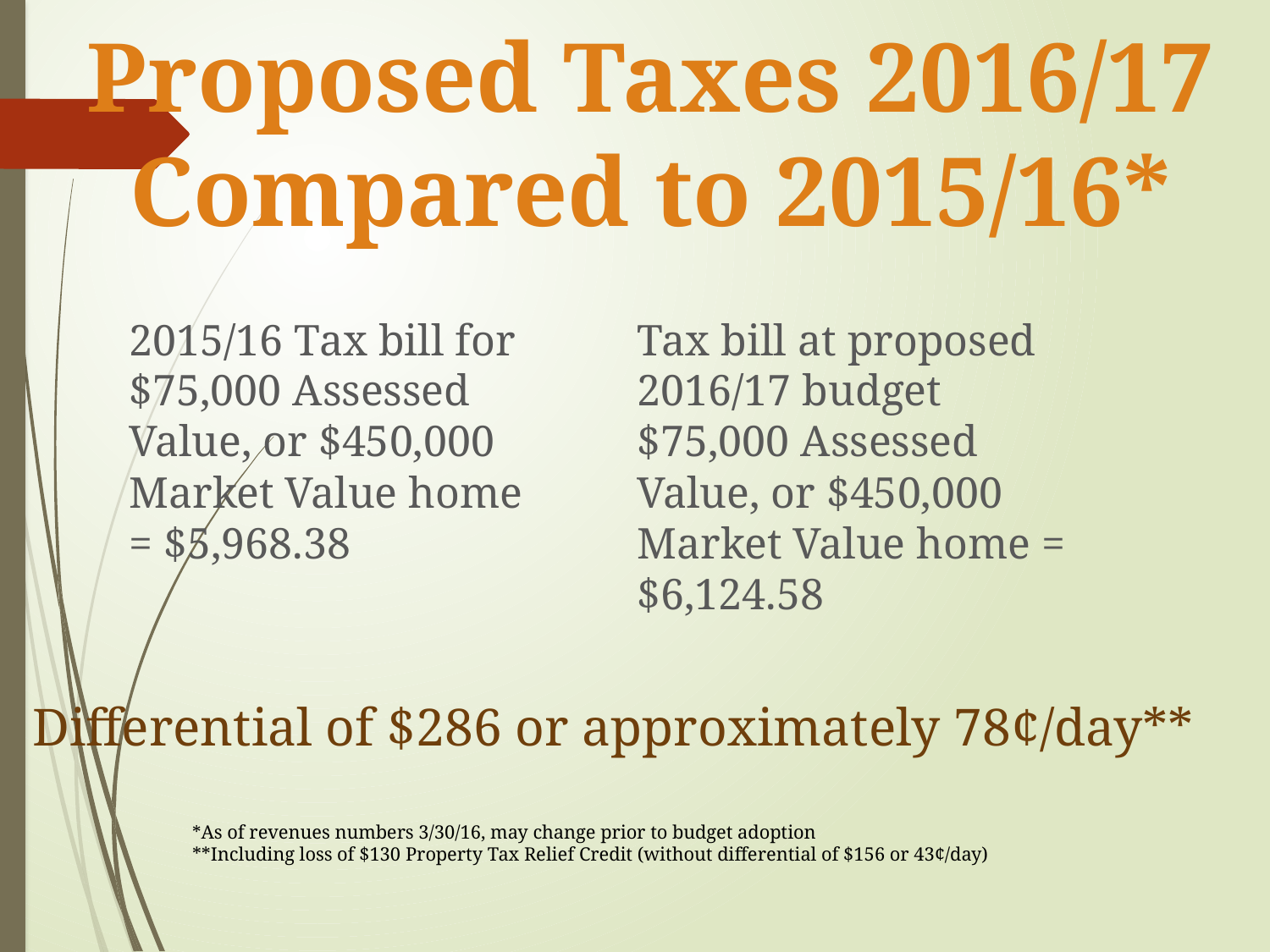

# Proposed Taxes 2016/17 Compared to 2015/16*
2015/16 Tax bill for $75,000 Assessed Value, or $450,000 Market Value home = $5,968.38
Tax bill at proposed 2016/17 budget $75,000 Assessed Value, or $450,000 Market Value home = $6,124.58
Differential of $286 or approximately 78¢/day**
*As of revenues numbers 3/30/16, may change prior to budget adoption
**Including loss of $130 Property Tax Relief Credit (without differential of $156 or 43¢/day)